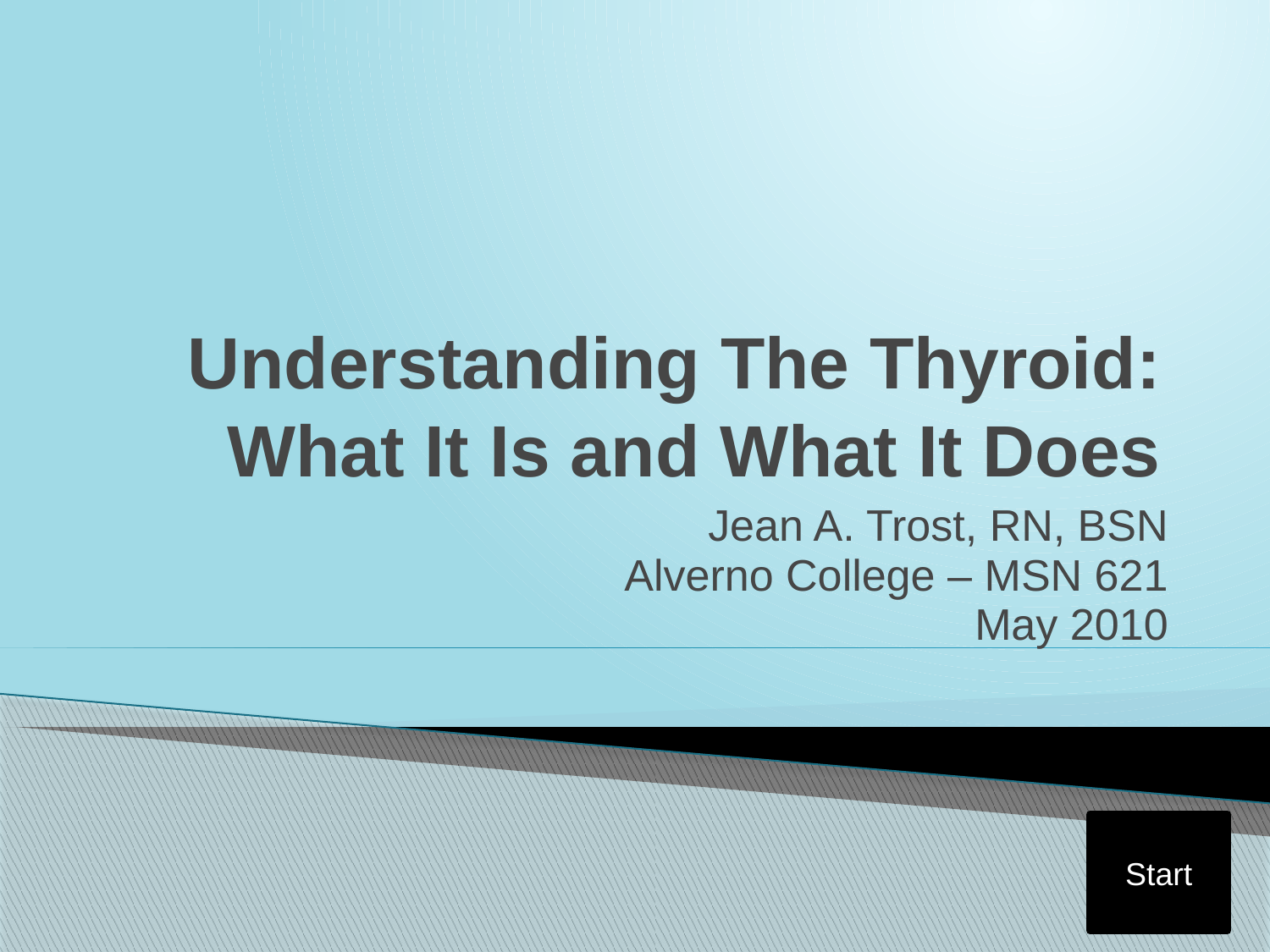

# Understanding The Thyroid: What It Is and What It Does
Jean A. Trost, RN, BSN
Alverno College – MSN 621
May 2010
Start